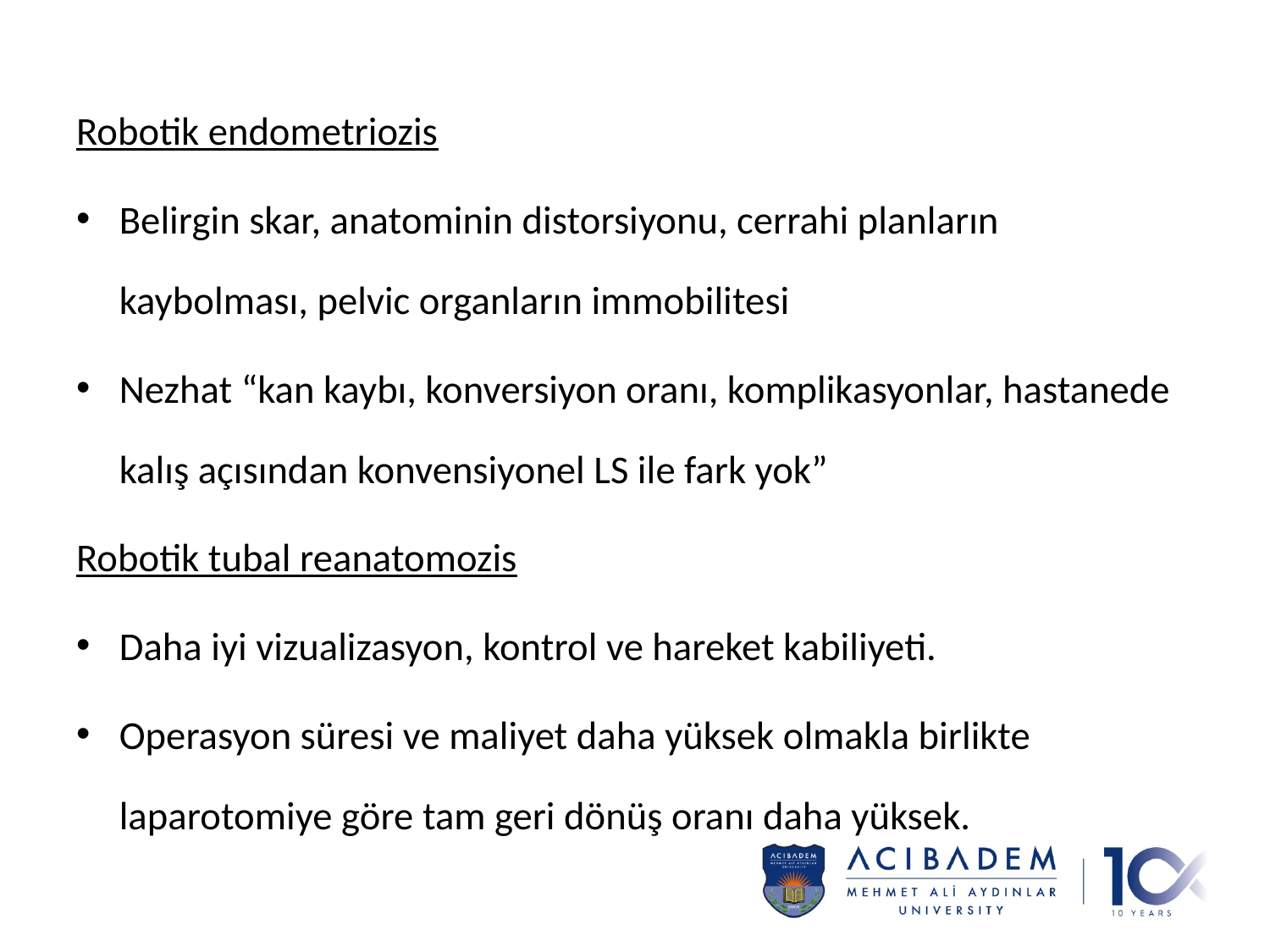

Robotik endometriozis
Belirgin skar, anatominin distorsiyonu, cerrahi planların kaybolması, pelvic organların immobilitesi
Nezhat “kan kaybı, konversiyon oranı, komplikasyonlar, hastanede kalış açısından konvensiyonel LS ile fark yok”
Robotik tubal reanatomozis
Daha iyi vizualizasyon, kontrol ve hareket kabiliyeti.
Operasyon süresi ve maliyet daha yüksek olmakla birlikte laparotomiye göre tam geri dönüş oranı daha yüksek.